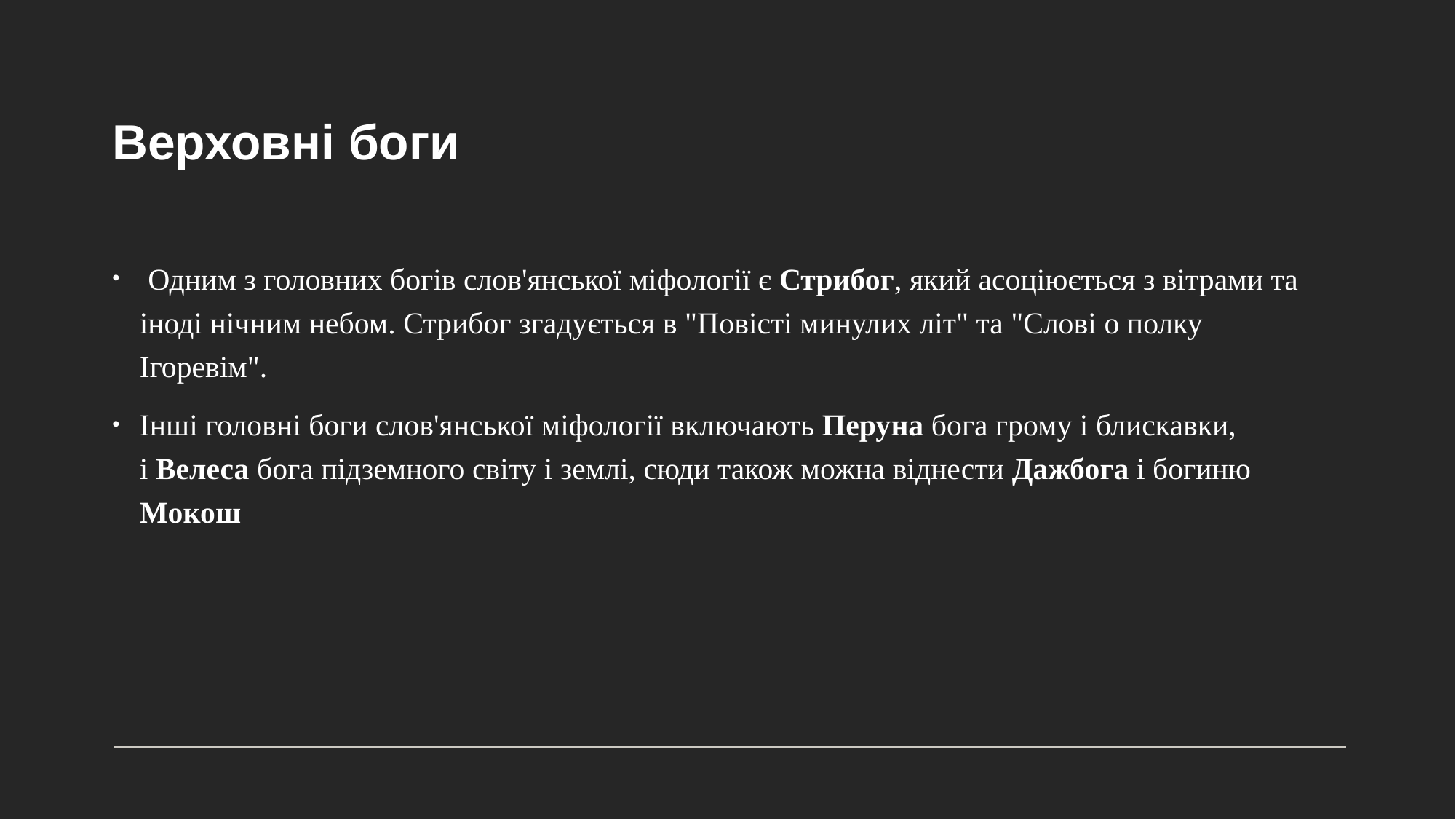

# Верховні боги
 Одним з головних богів слов'янської міфології є Стрибог, який асоціюється з вітрами та іноді нічним небом. Стрибог згадується в "Повісті минулих літ" та "Слові о полку Ігоревім".
Інші головні боги слов'янської міфології включають Перуна бога грому і блискавки, і Велеса бога підземного світу і землі, сюди також можна віднести Дажбога і богиню Мокош